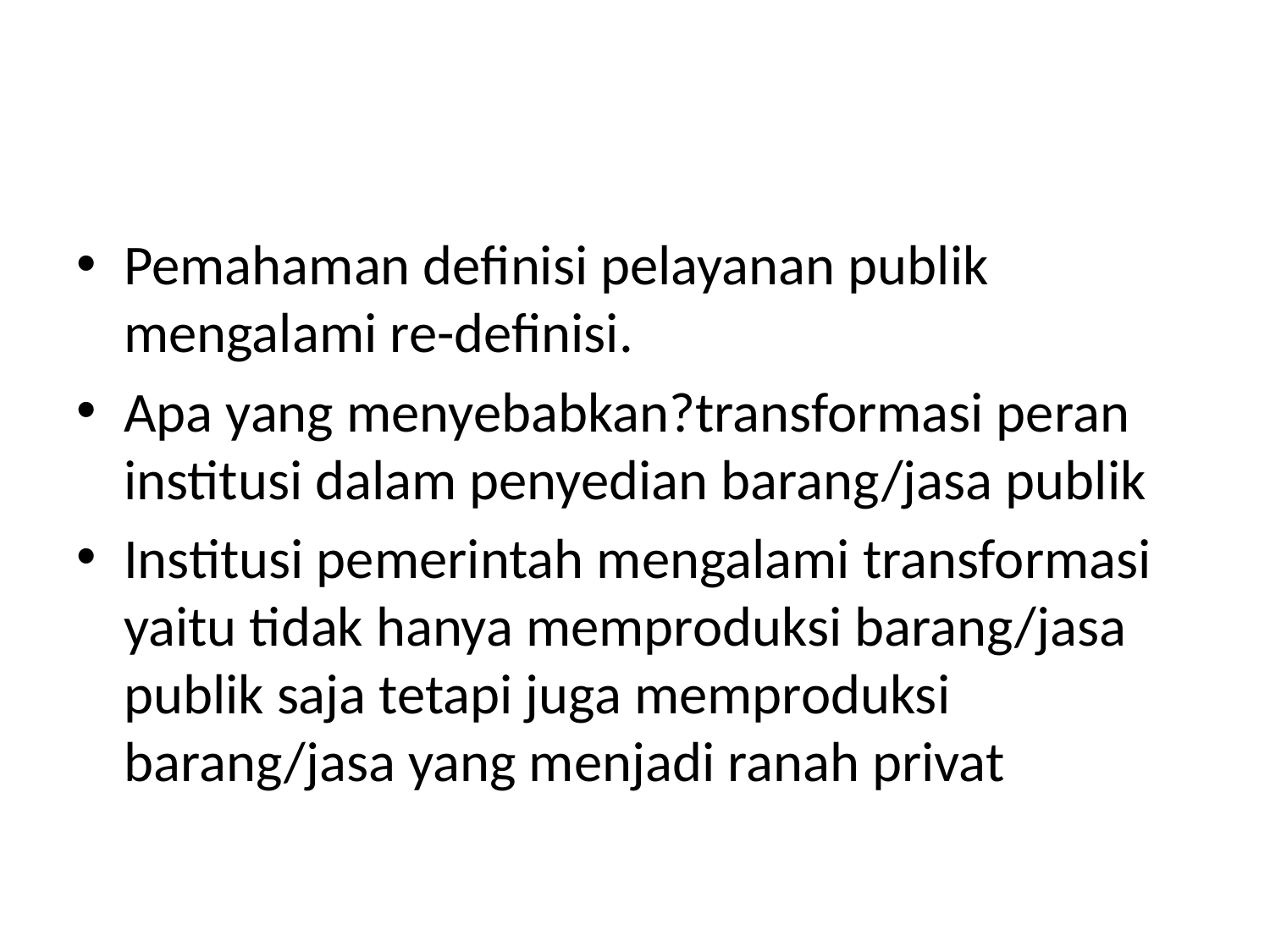

#
Pemahaman definisi pelayanan publik mengalami re-definisi.
Apa yang menyebabkan?transformasi peran institusi dalam penyedian barang/jasa publik
Institusi pemerintah mengalami transformasi yaitu tidak hanya memproduksi barang/jasa publik saja tetapi juga memproduksi barang/jasa yang menjadi ranah privat